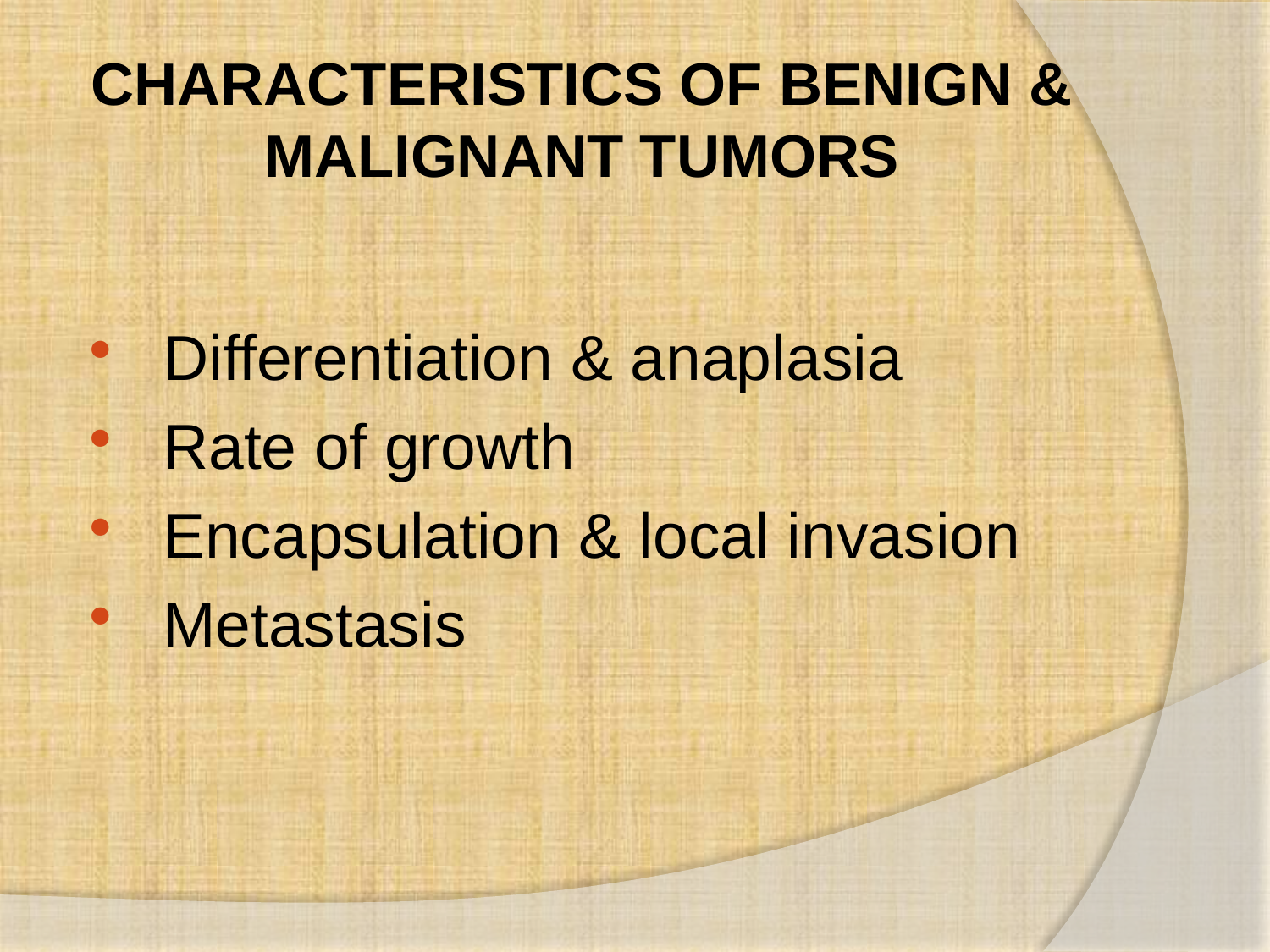

# CHARACTERISTICS OF BENIGN & MALIGNANT TUMORS

 Differentiation & anaplasia
 Rate of growth
 Encapsulation & local invasion
 Metastasis